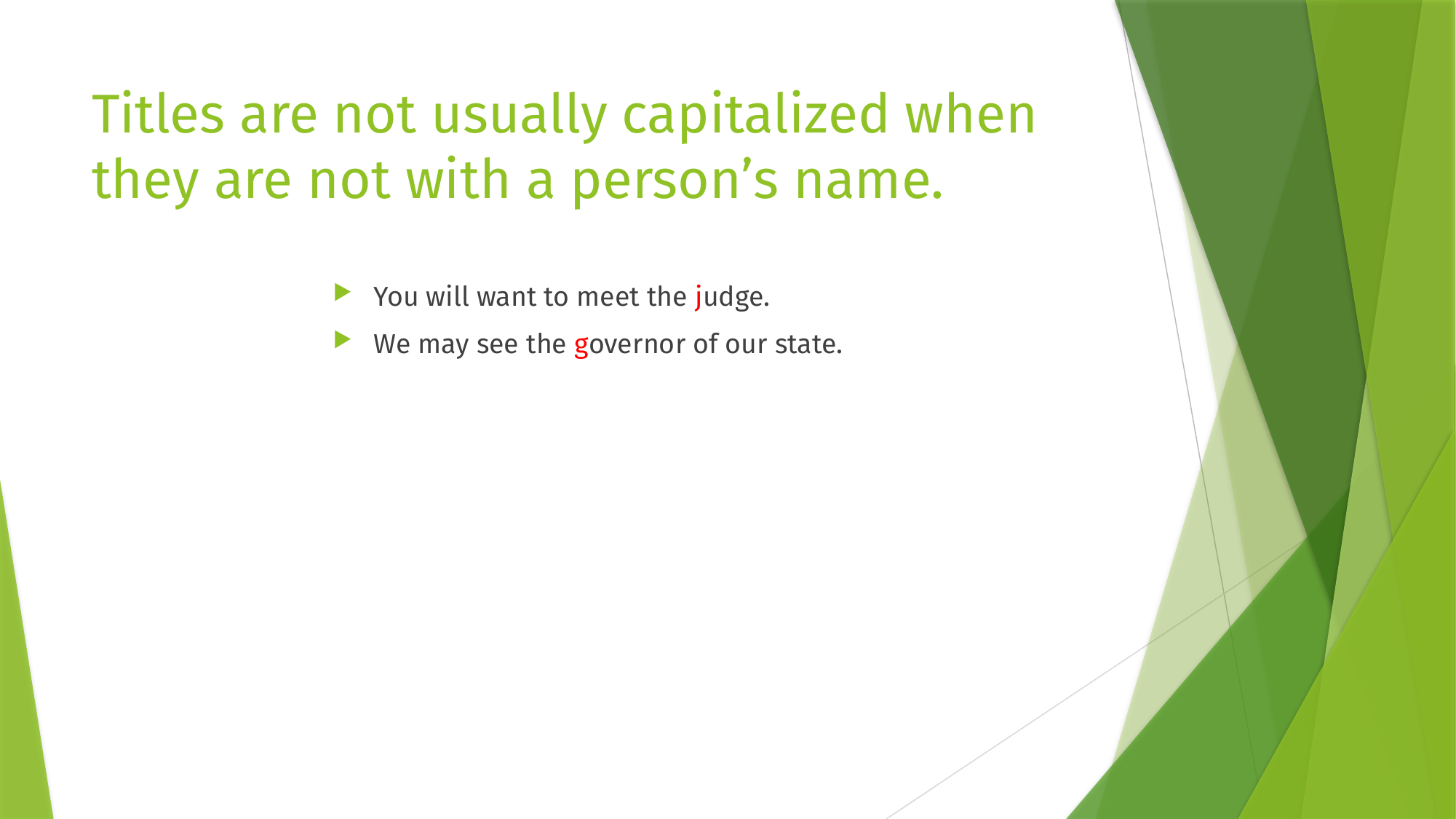

# Titles are not usually capitalized when they are not with a person’s name.
You will want to meet the judge.
We may see the governor of our state.